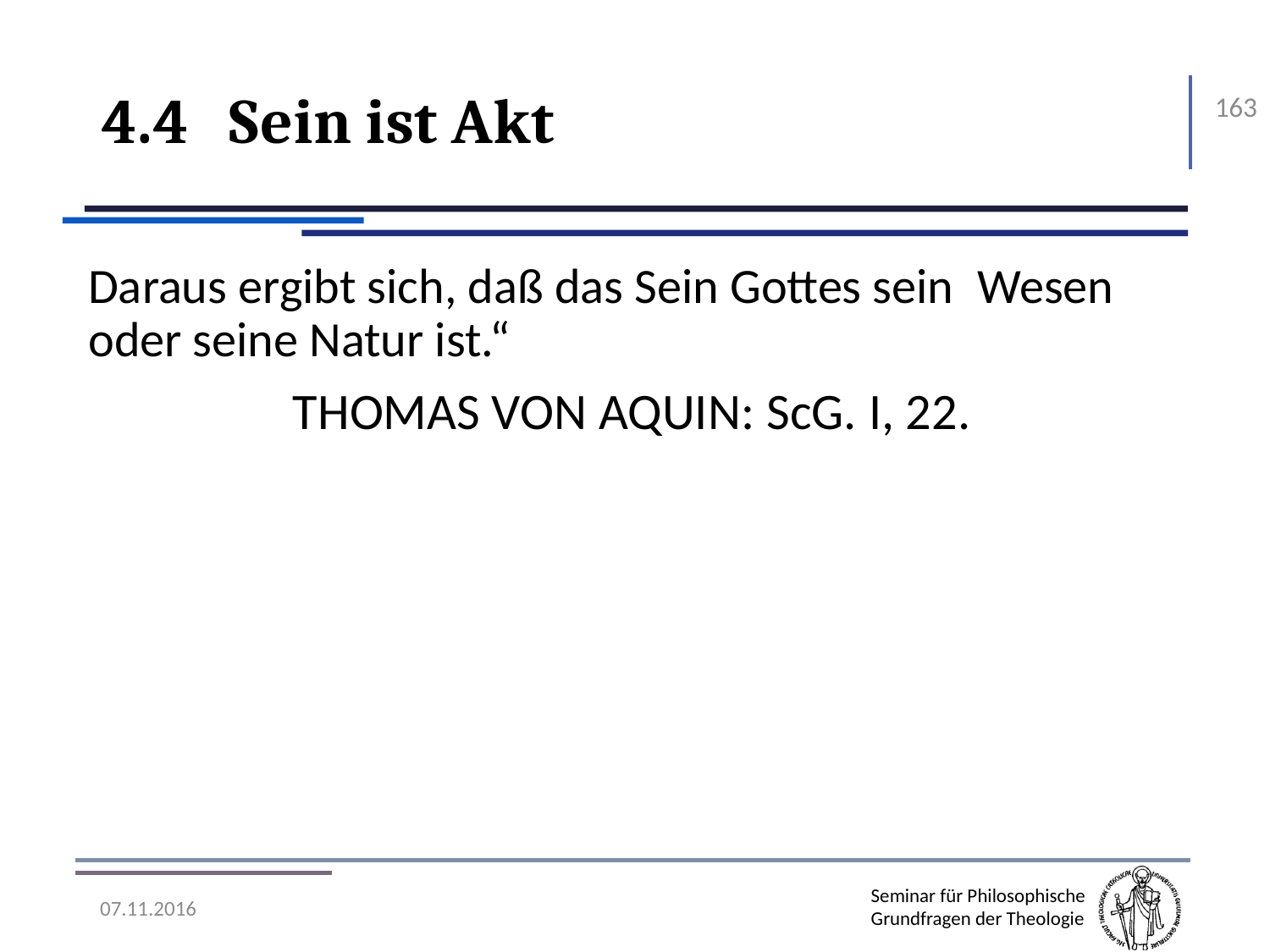

# 4.4	Sein ist Akt
163
Daraus ergibt sich, daß das Sein Gottes sein 	Wesen oder seine Natur ist.“
Thomas von Aquin: ScG. I, 22.

07.11.2016